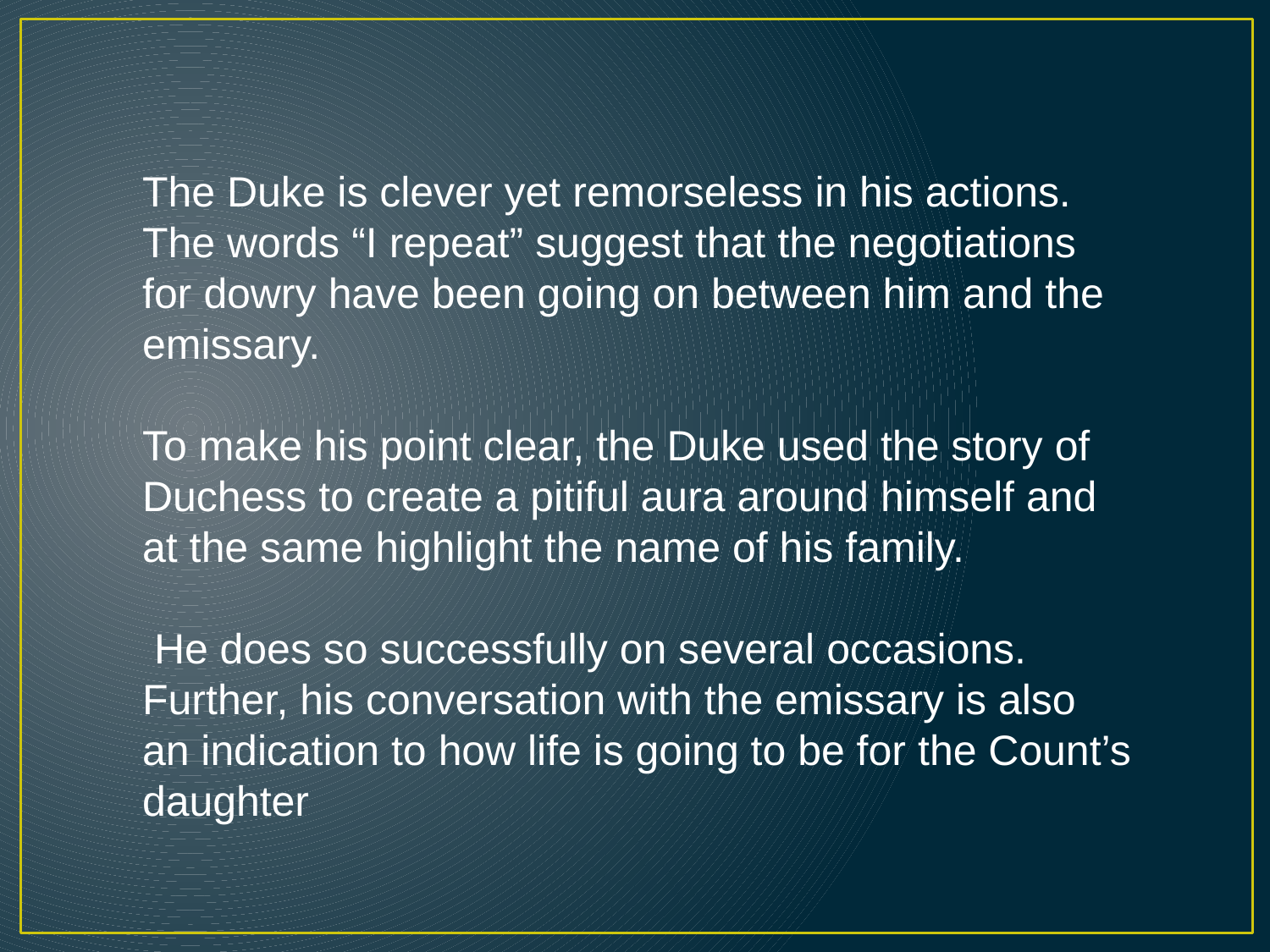

The Duke is clever yet remorseless in his actions. The words “I repeat” suggest that the negotiations for dowry have been going on between him and the emissary.

To make his point clear, the Duke used the story of Duchess to create a pitiful aura around himself and at the same highlight the name of his family.

 He does so successfully on several occasions. Further, his conversation with the emissary is also an indication to how life is going to be for the Count’s daughter